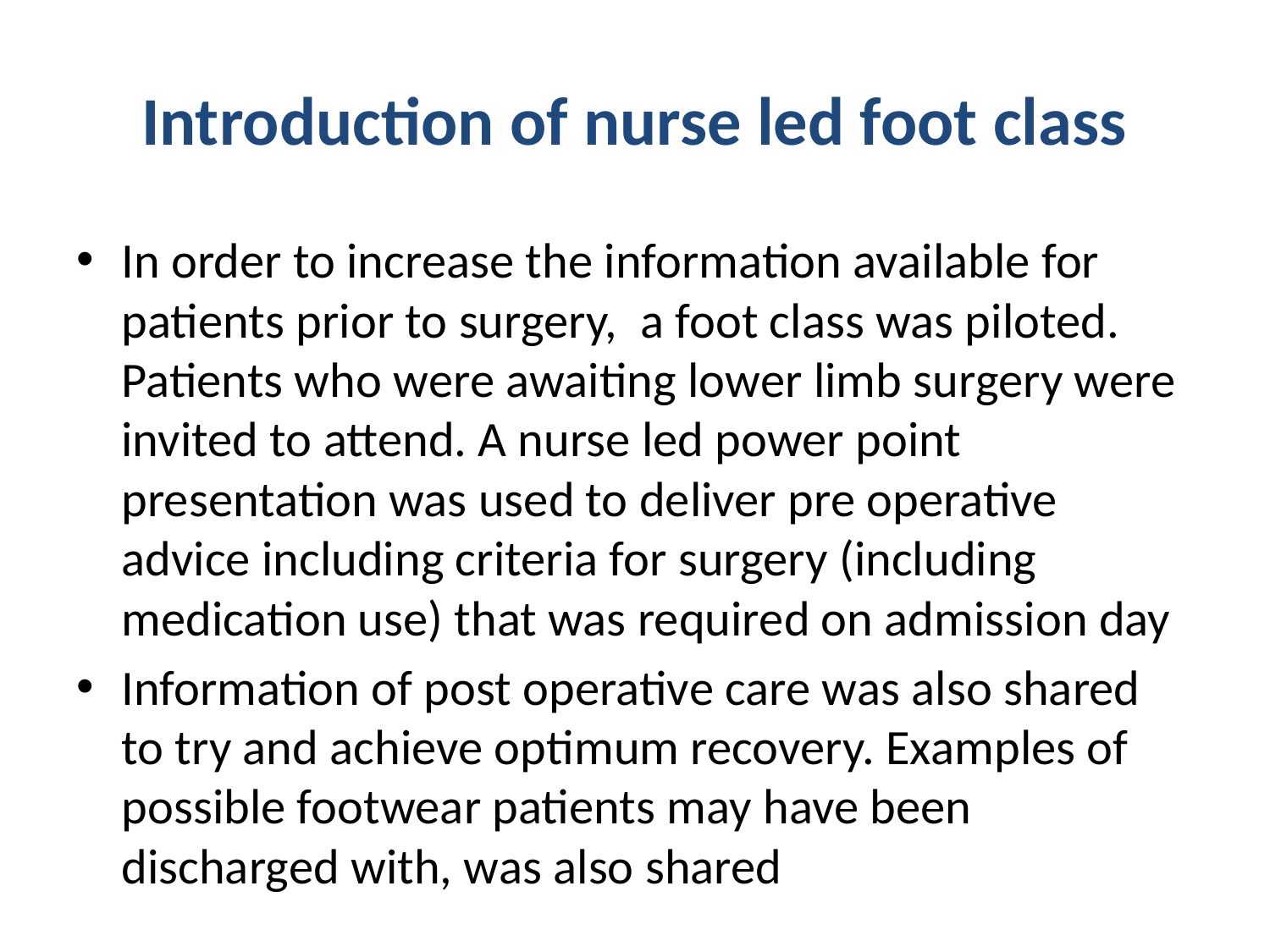

# Introduction of nurse led foot class
In order to increase the information available for patients prior to surgery,  a foot class was piloted. Patients who were awaiting lower limb surgery were invited to attend. A nurse led power point presentation was used to deliver pre operative advice including criteria for surgery (including medication use) that was required on admission day
Information of post operative care was also shared to try and achieve optimum recovery. Examples of possible footwear patients may have been discharged with, was also shared